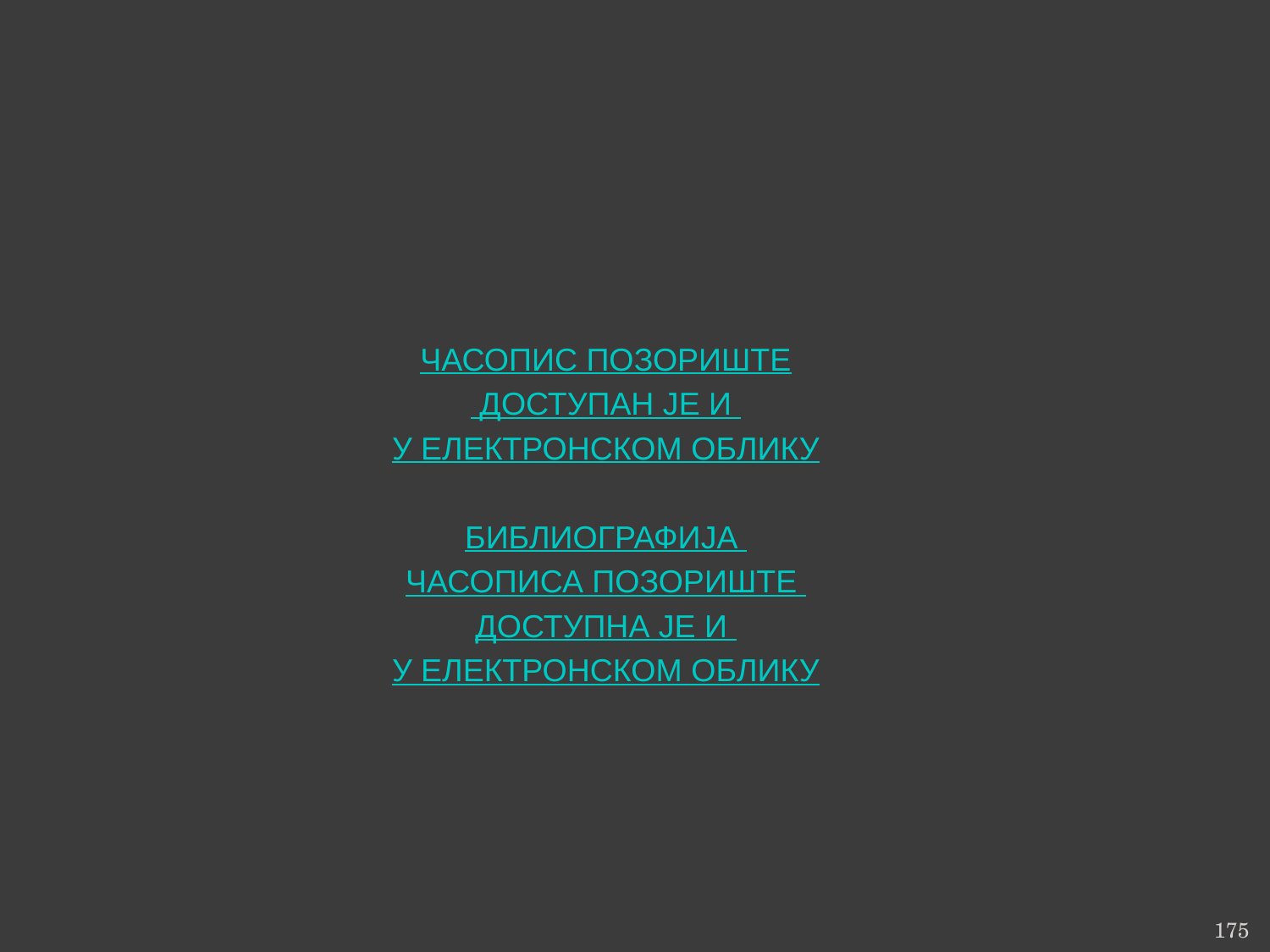

ЧАСОПИС ПОЗОРИШТЕ
 ДОСТУПАН ЈЕ И
У ЕЛЕКТРОНСКОМ ОБЛИКУ

БИБЛИОГРАФИЈА
ЧАСОПИСА ПОЗОРИШТЕ
ДОСТУПНА ЈЕ И
У ЕЛЕКТРОНСКОМ ОБЛИКУ
175